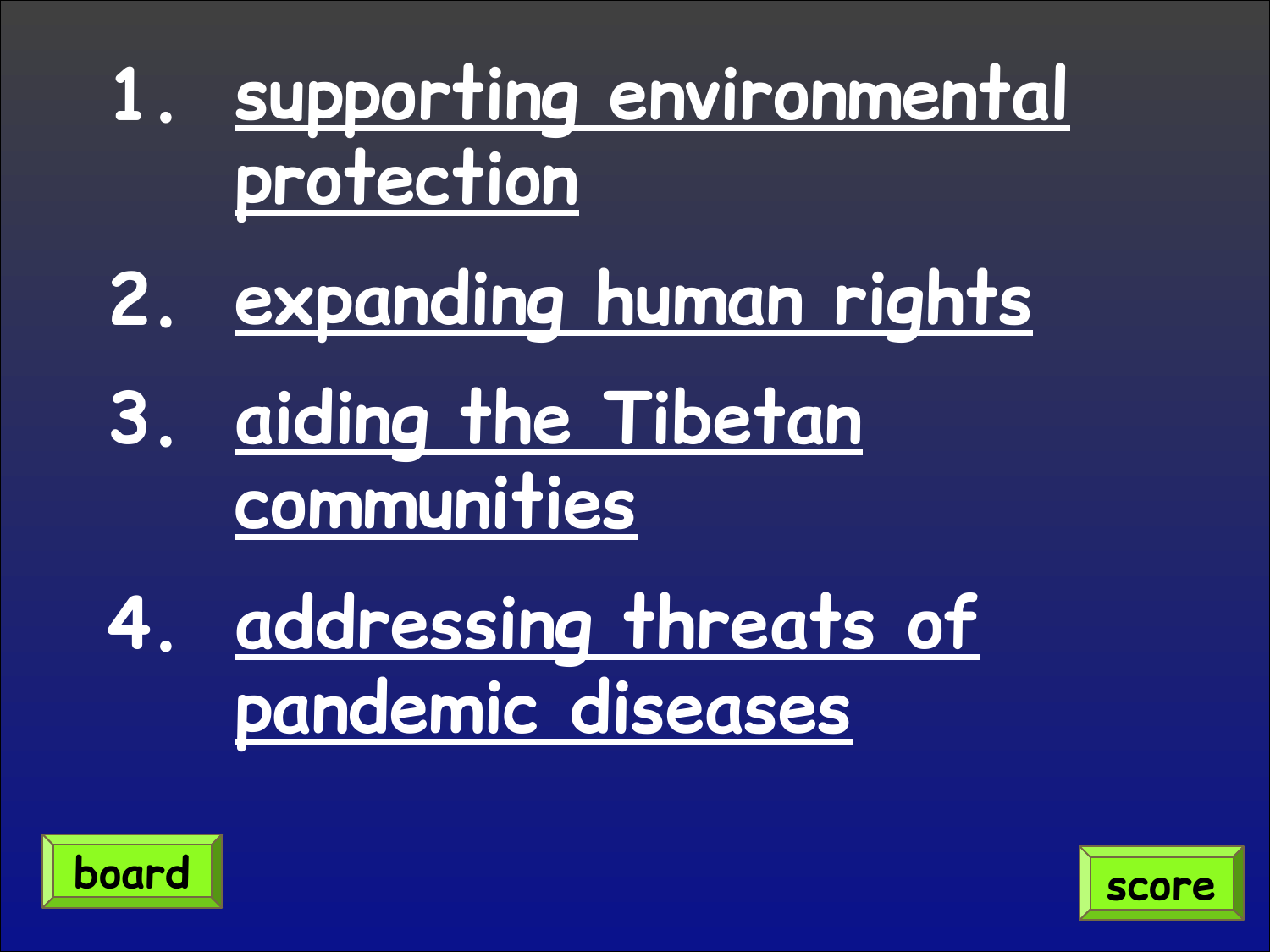

supporting environmental protection
expanding human rights
aiding the Tibetan communities
addressing threats of pandemic diseases
board
score